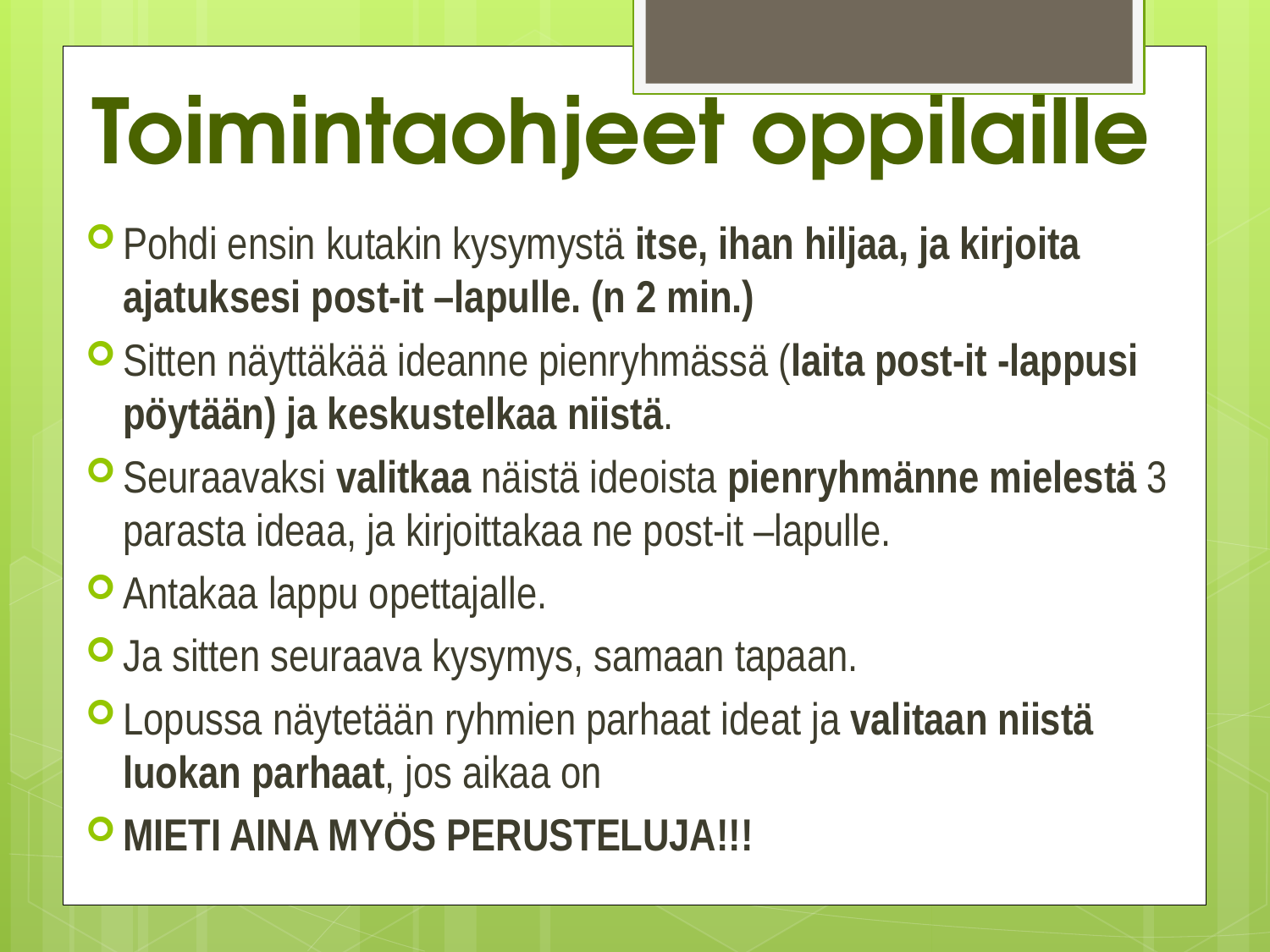

# Toimintaohjeet oppilaille
Pohdi ensin kutakin kysymystä itse, ihan hiljaa, ja kirjoita ajatuksesi post-it –lapulle. (n 2 min.)
Sitten näyttäkää ideanne pienryhmässä (laita post-it -lappusi pöytään) ja keskustelkaa niistä.
Seuraavaksi valitkaa näistä ideoista pienryhmänne mielestä 3 parasta ideaa, ja kirjoittakaa ne post-it –lapulle.
Antakaa lappu opettajalle.
Ja sitten seuraava kysymys, samaan tapaan.
Lopussa näytetään ryhmien parhaat ideat ja valitaan niistä luokan parhaat, jos aikaa on
MIETI AINA MYÖS PERUSTELUJA!!!